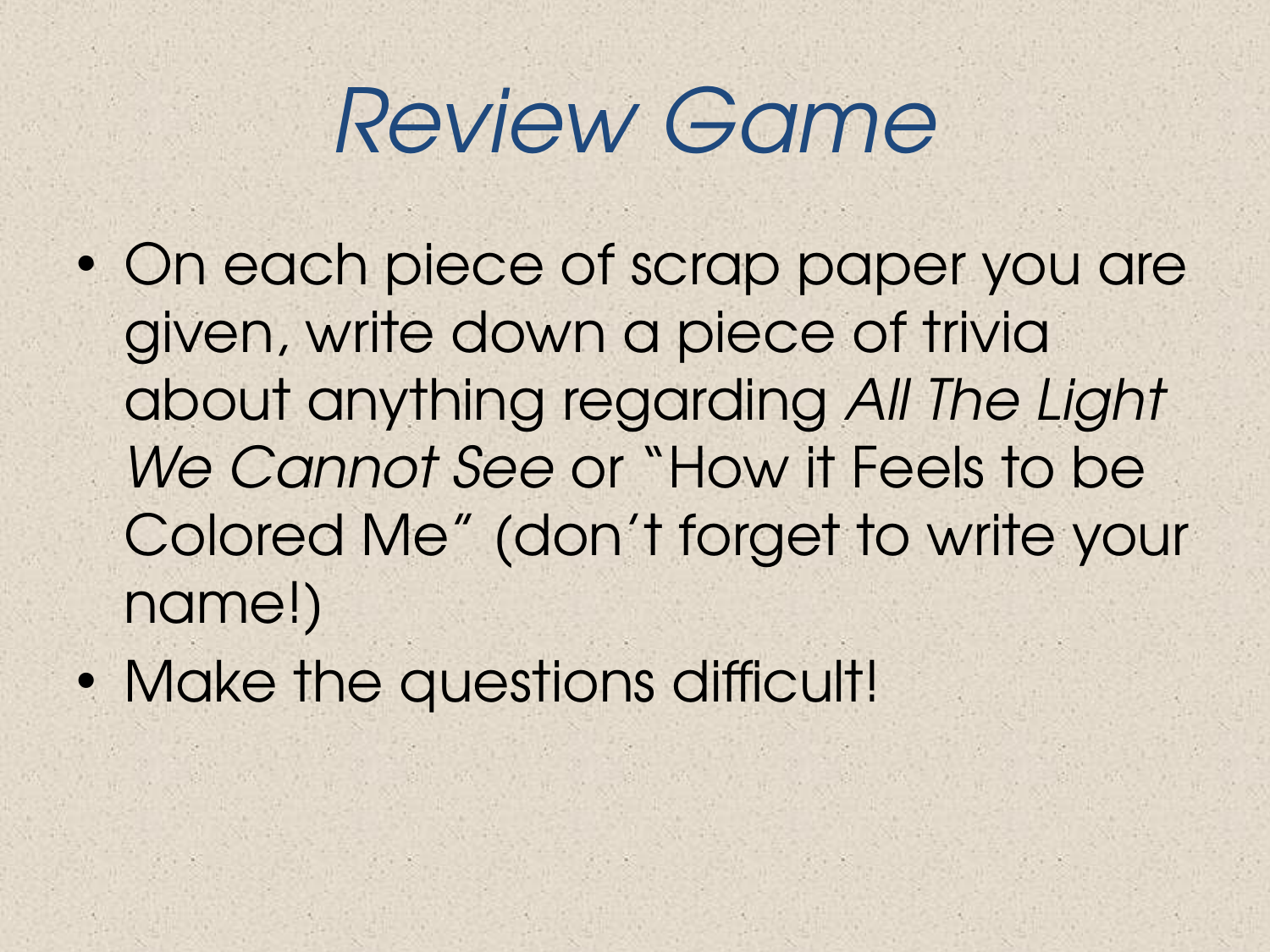

# Review Game
On each piece of scrap paper you are given, write down a piece of trivia about anything regarding All The Light We Cannot See or “How it Feels to be Colored Me” (don’t forget to write your name!)
Make the questions difficult!